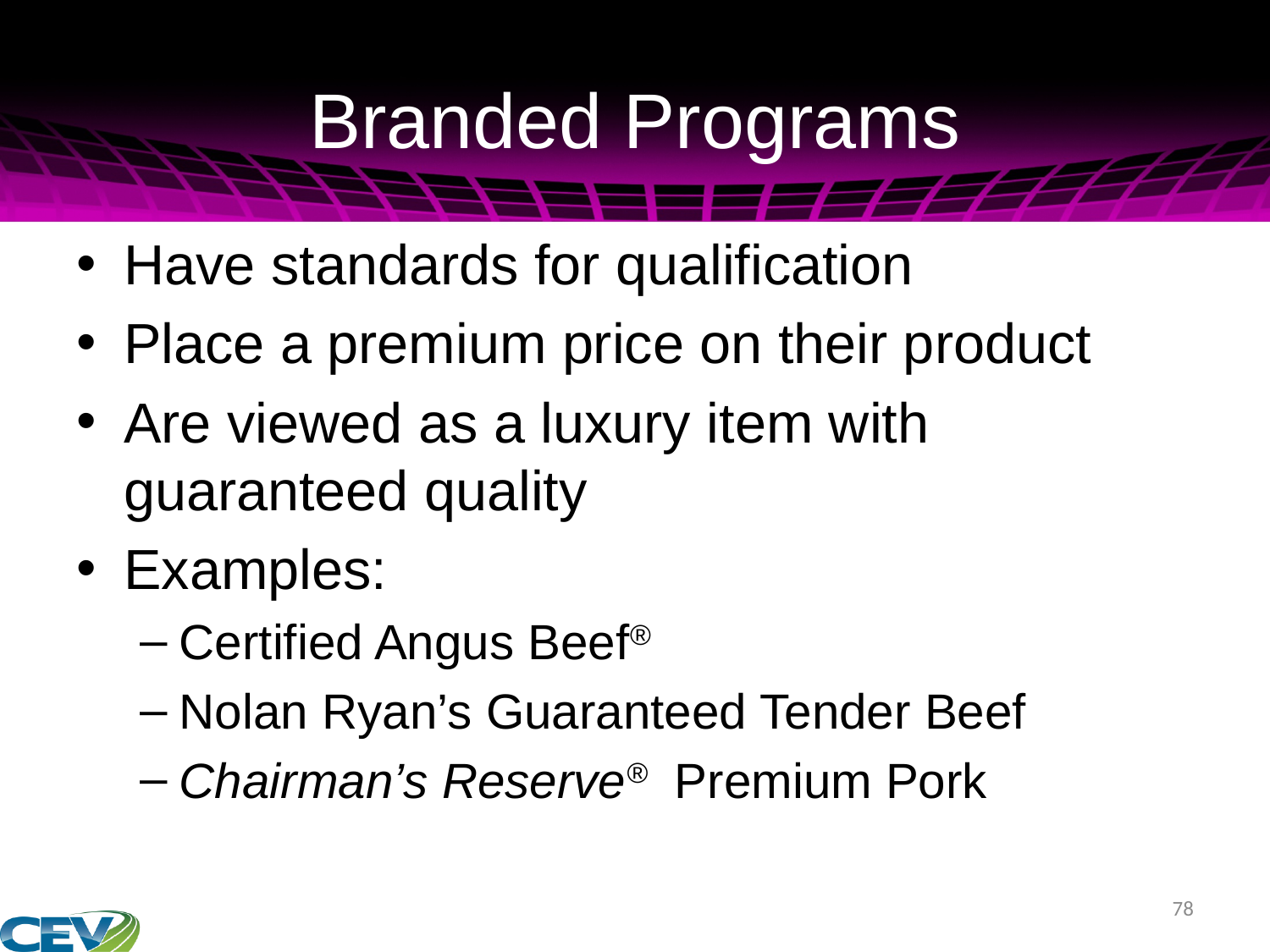

# Branded Programs
Have standards for qualification
Place a premium price on their product
Are viewed as a luxury item with guaranteed quality
Examples:
Certified Angus Beef®
Nolan Ryan’s Guaranteed Tender Beef
Chairman’s Reserve®  Premium Pork

78